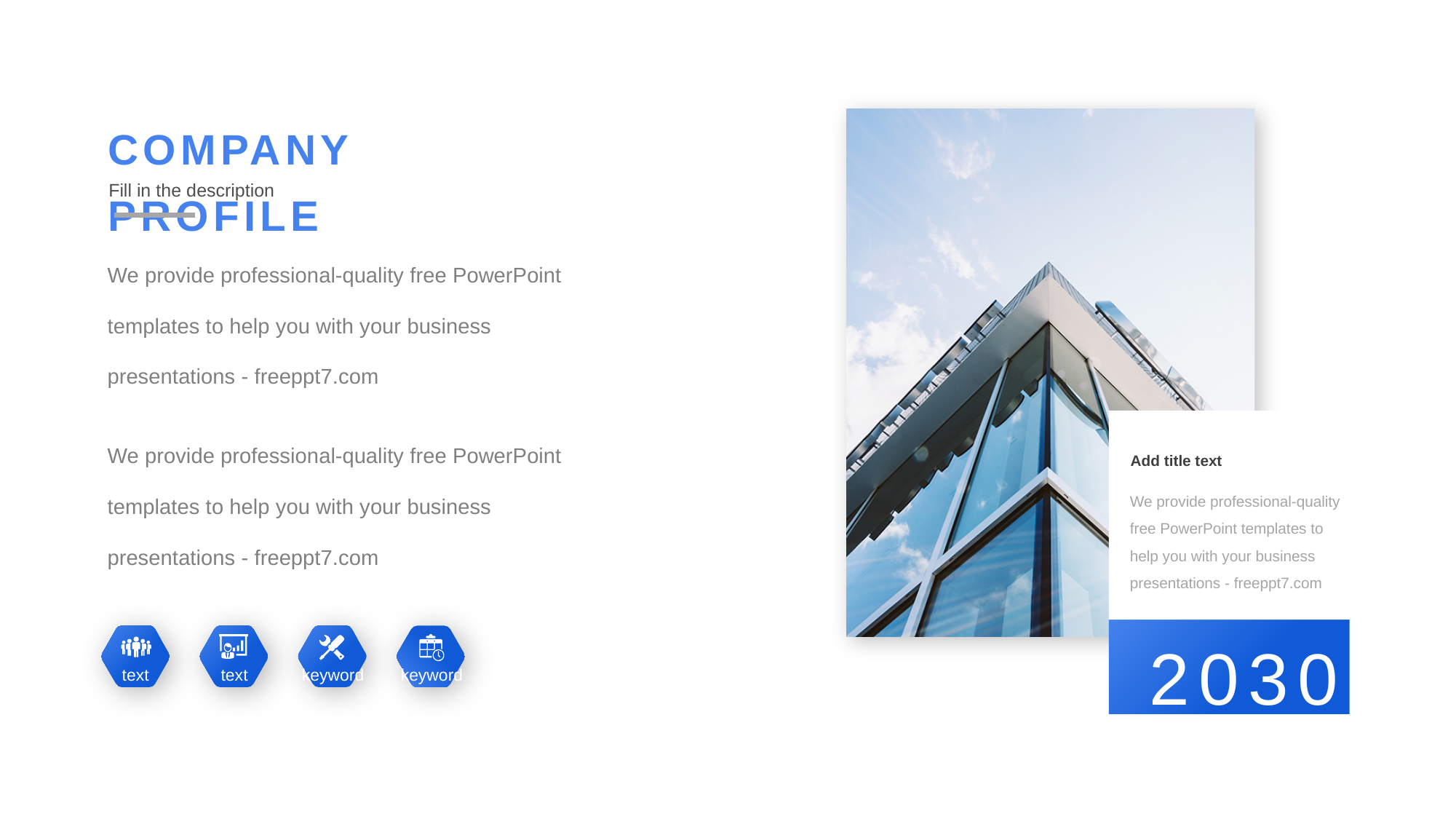

COMPANY PROFILE
Fill in the description

We provide professional-quality free PowerPoint templates to help you with your business presentations - freeppt7.com

 2030
Add title text
We provide professional-quality free PowerPoint templates to help you with your business presentations - freeppt7.com
We provide professional-quality free PowerPoint templates to help you with your business presentations - freeppt7.com

text

text

keyword

keyword